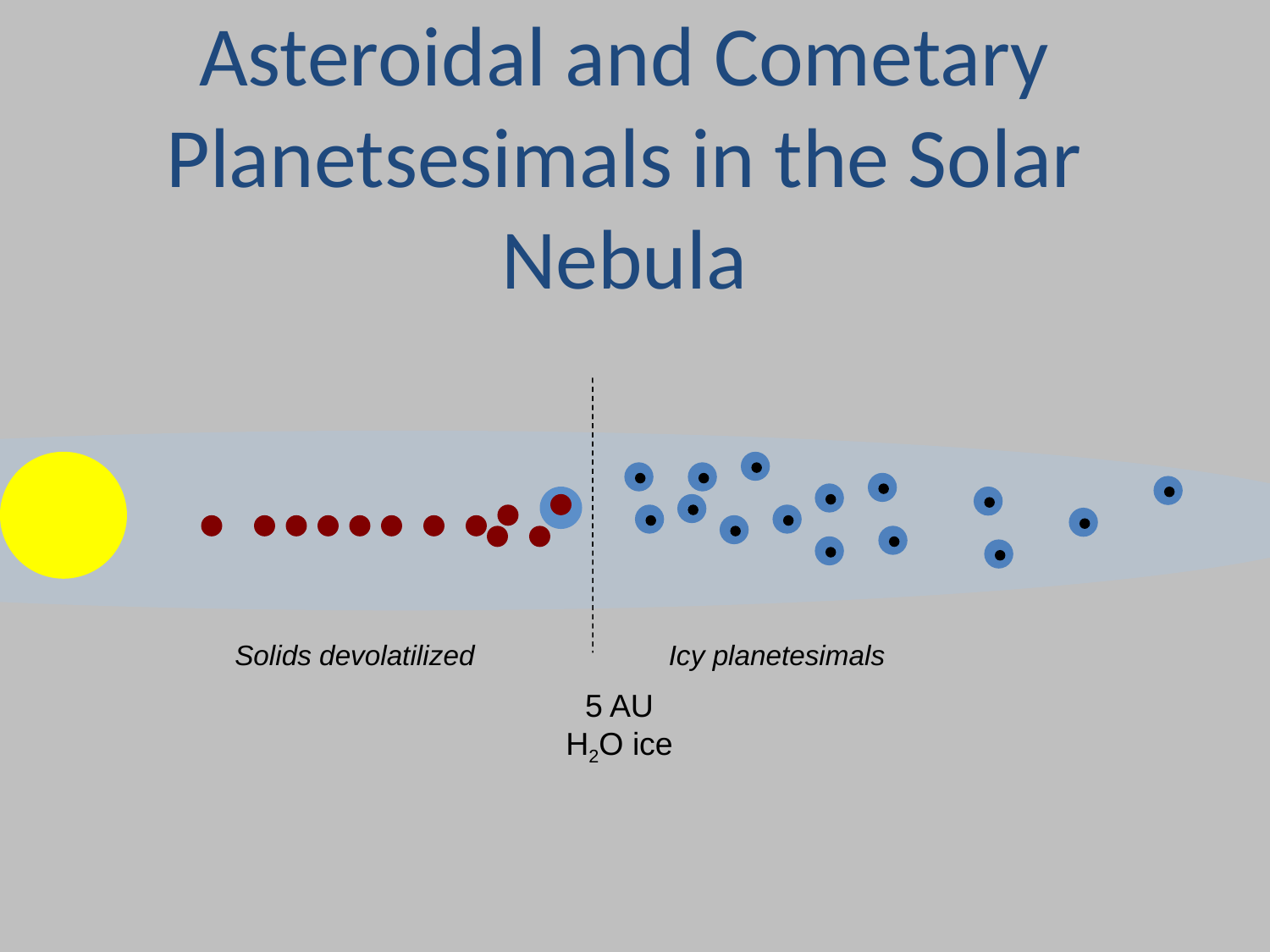

Asteroidal and Cometary Planetsesimals in the Solar Nebula

Solids devolatilized
Icy planetesimals
5 AU
H2O ice